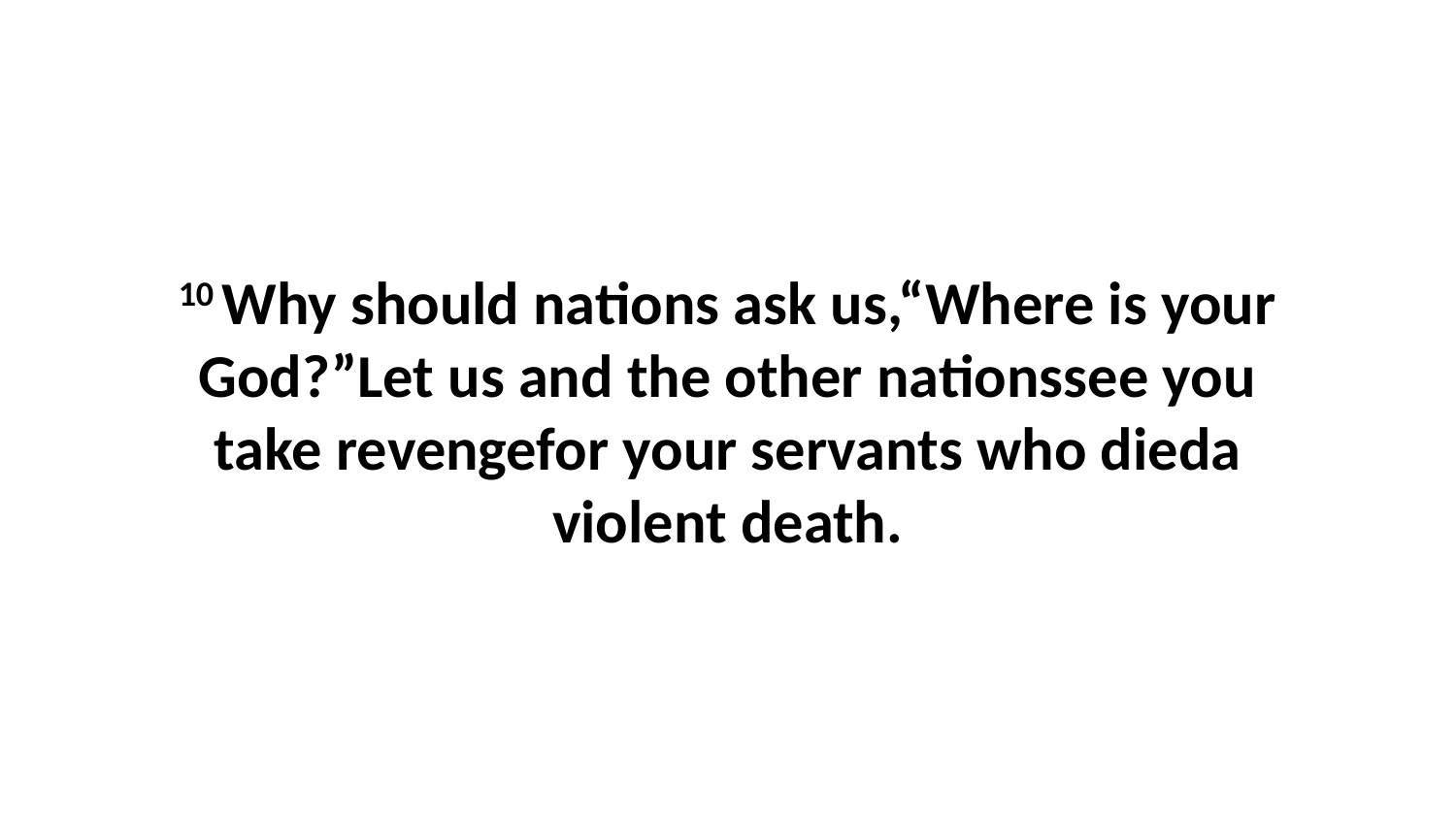

10 Why should nations ask us,“Where is your God?”Let us and the other nationssee you take revengefor your servants who dieda violent death.